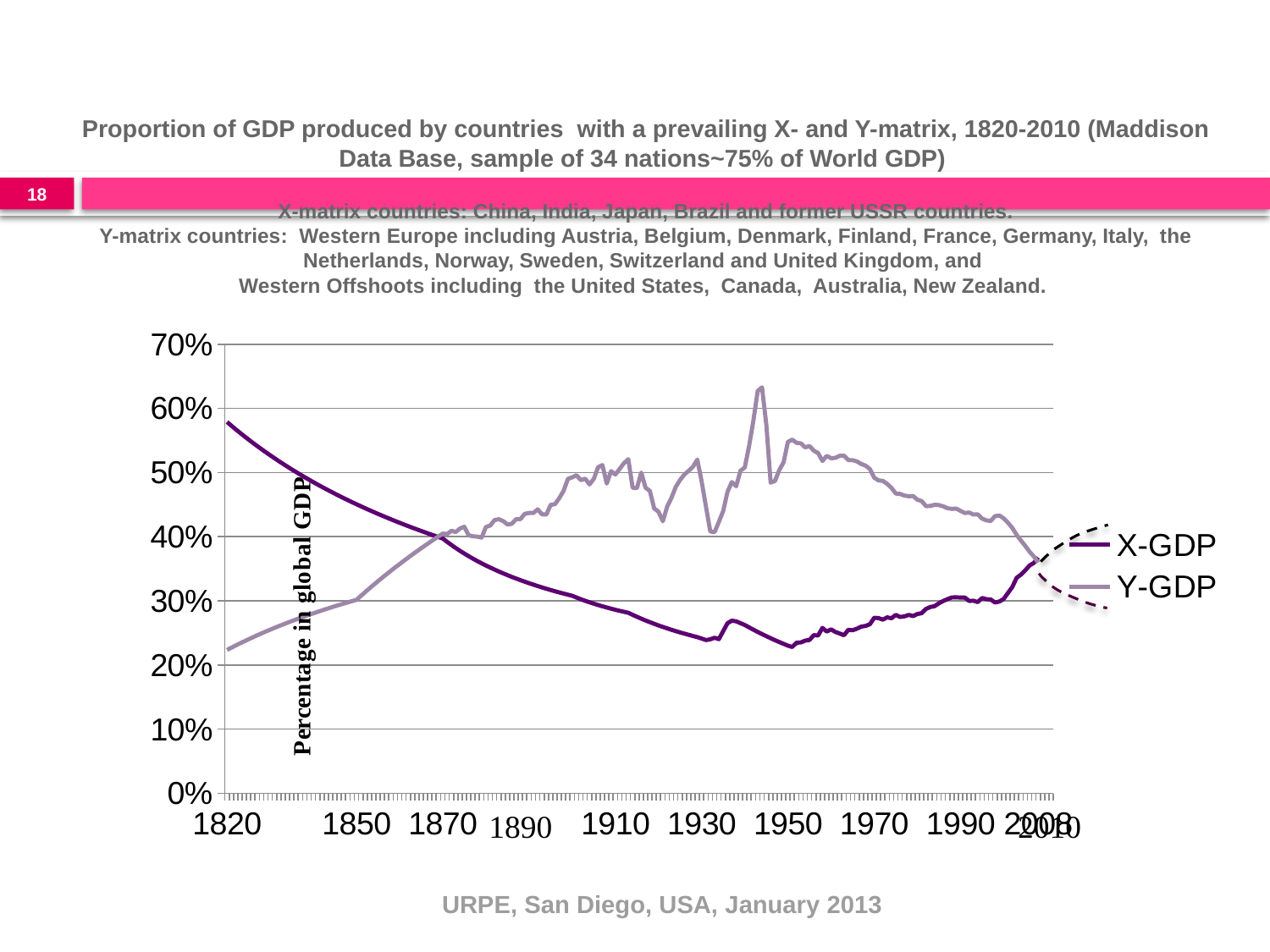

# Proportion of GDP produced by countries  with a prevailing X- and Y-matrix, 1820-2010 (Maddison Data Base, sample of 34 nations~75% of World GDP) X-matrix countries: China, India, Japan, Brazil and former USSR countries. Y-matrix countries:  Western Europe including Austria, Belgium, Denmark, Finland, France, Germany, Italy,  the Netherlands, Norway, Sweden, Switzerland and United Kingdom, and Western Offshoots including  the United States,  Canada,  Australia, New Zealand.
18

### Chart

| Category |  |  |
|---|---|---|
| 1820 | 0.578723804321782 | 0.22336928325204217 |
|  | 0.5729800846204762 | 0.2268692197877587 |
|  | 0.5673710089154816 | 0.23028711098238724 |
|  | 0.5618918975796391 | 0.23362580836750488 |
|  | 0.5565382853596016 | 0.23688803284595444 |
|  | 0.551305909239308 | 0.24007638208728033 |
|  | 0.5461906971186182 | 0.243193337426359 |
|  | 0.5411887572441316 | 0.246241270303757 |
|  | 0.5362963683344616 | 0.24922244828289933 |
|  | 0.5315099703472556 | 0.2521390406761647 |
|  | 0.526826155839896 | 0.254993123809283 |
|  | 0.522241661879783 | 0.25778668595075555 |
|  | 0.5177533624638566 | 0.2605216319310513 |
|  | 0.5133582614103226 | 0.2631997874740413 |
|  | 0.5090534856886515 | 0.2658229032613479 |
|  | 0.5048362791566116 | 0.268392658748682 |
|  | 0.500703996675667 | 0.2709106657516533 |
|  | 0.4966540985783441 | 0.2733784718170382 |
|  | 0.492684145463235 | 0.2757975633944859 |
|  | 0.4887917932952253 | 0.278169368822176 |
|  | 0.4849747887902769 | 0.28049526113910944 |
|  | 0.4812309650656469 | 0.2827765607356316 |
|  | 0.4775582375379469 | 0.28501453785297154 |
|  | 0.47395460005267054 | 0.287210414941702 |
|  | 0.4704181212301136 | 0.2893653688883666 |
|  | 0.466946941013726 | 0.2914805331187229 |
|  | 0.4635392674078951 | 0.2935569995855906 |
|  | 0.4601933733931541 | 0.295595820648561 |
|  | 0.45690759400767544 | 0.2975980108524016 |
|  | 0.45368032358465354 | 0.299564548610434 |
| 1850 | 0.4505100131359794 | 0.3014963423693283 |
|  | 0.4473951678732385 | 0.3075201724474482 |
|  | 0.4443343448576622 | 0.3134395283671633 |
|  | 0.44132615077133375 | 0.319257104679786 |
|  | 0.43836923980238485 | 0.32497550406422654 |
|  | 0.4354623116373909 | 0.33059724120945966 |
|  | 0.43260410955478085 | 0.3361247465017743 |
|  | 0.4297934186132858 | 0.3415603695281175 |
|  | 0.42702906393000223 | 0.3469063824061711 |
|  | 0.42430990904288923 | 0.3521649829511073 |
|  | 0.4216348543529853 | 0.3573382976882374 |
|  | 0.4190028356417863 | 0.3624283847202759 |
|  | 0.4164128226595906 | 0.36743723645730475 |
|  | 0.4138638177809209 | 0.3723667822171112 |
|  | 0.411354854723314 | 0.37721889070290254 |
|  | 0.40888499732601136 | 0.38199537236525566 |
|  | 0.406453338385285 | 0.3866979816544059 |
|  | 0.4040589985434674 | 0.39132841916887934 |
|  | 0.4017011252286433 | 0.39588833370592336 |
|  | 0.39937889164249935 | 0.4003793242189883 |
| 1870 | 0.3970915584063104 | 0.40480305818350976 |
|  | 0.39193451311484634 | 0.40407805572482014 |
|  | 0.3870314390544689 | 0.40921887962170744 |
|  | 0.3823640259463449 | 0.407235906910296 |
|  | 0.37791568233249523 | 0.412738056952414 |
|  | 0.373671338514193 | 0.415438107561077 |
|  | 0.36961727599421923 | 0.402130600247507 |
|  | 0.3657409793553139 | 0.400607033791961 |
|  | 0.3620310072055641 | 0.400075254864511 |
|  | 0.3584768793872699 | 0.3985733836156547 |
|  | 0.35506897810740723 | 0.4149856794533035 |
|  | 0.3517984610254699 | 0.41732184568291514 |
|  | 0.3486571846447462 | 0.4258808906236909 |
|  | 0.34563763660966146 | 0.4272150997434123 |
|  | 0.3427328757242199 | 0.424194312393198 |
|  | 0.3399364786833649 | 0.4189244104562103 |
|  | 0.3372424926568619 | 0.42001148849964814 |
|  | 0.3346453929889596 | 0.42732701767797554 |
|  | 0.3321400453813143 | 0.4274097804577273 |
|  | 0.32972167201442654 | 0.43554763072078 |
|  | 0.32738582113718023 | 0.4369310819862363 |
|  | 0.32512833971729166 | 0.43691769365333044 |
|  | 0.322945348799116 | 0.44260685952350126 |
|  | 0.3208332212612353 | 0.4347811328878806 |
|  | 0.31878856170550923 | 0.4344900940919723 |
|  | 0.31680818824305723 | 0.4494958626256827 |
|  | 0.3148891159716693 | 0.4506327642244756 |
|  | 0.3130285419641424 | 0.460078254301517 |
|  | 0.3112238316088029 | 0.471451402790031 |
|  | 0.3094725061622102 | 0.490037177541888 |
|  | 0.3077722377101446 | 0.4924682036004543 |
|  | 0.3050318395178044 | 0.4957049390802119 |
|  | 0.3024450875418883 | 0.4880676965066071 |
|  | 0.299999412397191 | 0.49043208995948523 |
|  | 0.2976835793279832 | 0.48139253107222874 |
|  | 0.2954875156483213 | 0.4900681166991253 |
|  | 0.2934021642806752 | 0.5081393548310236 |
|  | 0.291419358900939 | 0.5116164935287026 |
|  | 0.2895317170605561 | 0.4827457364739954 |
|  | 0.287732548336548 | 0.502184343746936 |
| 1910 | 0.2860157751007956 | 0.4968771971933949 |
|  | 0.28437586393106623 | 0.5056467050014486 |
|  | 0.2828077660327829 | 0.5145359238401256 |
|  | 0.2813068620207387 | 0.5207918795315124 |
|  | 0.2781044632392753 | 0.4760671788192216 |
|  | 0.2750486038681593 | 0.475736237078947 |
|  | 0.272129450586869 | 0.4998660178111254 |
|  | 0.269338030627625 | 0.4763063784943749 |
|  | 0.2666661396529416 | 0.471205257283479 |
|  | 0.2641062612191799 | 0.44391184076356827 |
|  | 0.261651496161048 | 0.4389406374950726 |
|  | 0.2592955004999138 | 0.42400385594348444 |
|  | 0.257032430699208 | 0.4467208685328382 |
|  | 0.2548568952723299 | 0.4604007196910933 |
|  | 0.2527639118993439 | 0.47753149004312473 |
|  | 0.2507488693345019 | 0.48828323687944614 |
|  | 0.24880749349153147 | 0.4967119171750974 |
|  | 0.24693581718179444 | 0.502615037826842 |
|  | 0.24513015305432878 | 0.50898283098053 |
|  | 0.243387049252752 | 0.520103035043416 |
| 1930 | 0.241207103351103 | 0.486241434985634 |
|  | 0.2387812327458594 | 0.4470764374437793 |
|  | 0.23989309454310787 | 0.40816692138305855 |
|  | 0.242486733220541 | 0.4070079159647519 |
|  | 0.240222574512652 | 0.422955640046767 |
|  | 0.2527285391178739 | 0.4400347644748132 |
|  | 0.2650548700739546 | 0.46982490861554366 |
|  | 0.2689744597351583 | 0.4851101803947359 |
|  | 0.26802486421896454 | 0.47852442810834644 |
|  | 0.265119566015992 | 0.5027045218016262 |
|  | 0.26229883129332 | 0.50777013476904 |
|  | 0.2585518811570656 | 0.5411868439013161 |
|  | 0.25493866773842044 | 0.5808160017848344 |
|  | 0.2514521565483291 | 0.6269557267475266 |
|  | 0.248085797944637 | 0.6327224962475017 |
|  | 0.244833486067514 | 0.5740569466649766 |
|  | 0.241689521879004 | 0.4841472441061891 |
|  | 0.238648579835943 | 0.486791678355122 |
|  | 0.23570567778626278 | 0.5037786115180153 |
|  | 0.232856149730747 | 0.515973404188966 |
| 1950 | 0.230095618457328 | 0.5476405022484698 |
|  | 0.22801835701547657 | 0.551229024580231 |
|  | 0.23463286906476397 | 0.546259780399107 |
|  | 0.2351589595119062 | 0.545372114929405 |
|  | 0.23791554602744244 | 0.5391295992476245 |
|  | 0.23896815291849718 | 0.541180295478865 |
|  | 0.2463989271813558 | 0.534017033510612 |
|  | 0.24591226309529576 | 0.530295580326739 |
|  | 0.2578066036918119 | 0.5178746857368999 |
|  | 0.2519501550742634 | 0.5259373844303296 |
|  | 0.25549275859191856 | 0.5222230658091606 |
|  | 0.25142879543248114 | 0.5227721920425976 |
|  | 0.24903185723241344 | 0.526038123535729 |
|  | 0.24635729796670341 | 0.5262653876257355 |
|  | 0.25468968850487644 | 0.5194103859672093 |
|  | 0.2540728541189531 | 0.5192490177393057 |
|  | 0.2565759558534613 | 0.517192036977788 |
|  | 0.25976266978834744 | 0.513198863267737 |
|  | 0.2608173009682971 | 0.5106272112765656 |
|  | 0.2634467995291734 | 0.5052646928516166 |
| 1970 | 0.2734590527219108 | 0.4918647245825384 |
|  | 0.2730238943129099 | 0.4876892431304639 |
|  | 0.2706064133316786 | 0.48688759032845136 |
|  | 0.27423349271209174 | 0.48223830651315974 |
|  | 0.27276563068557474 | 0.4761059278093084 |
|  | 0.2780398999775154 | 0.46720026782557444 |
|  | 0.2747551315004998 | 0.466563799506915 |
|  | 0.2757041075720653 | 0.4639784551585529 |
|  | 0.2780469802359659 | 0.463023364728717 |
|  | 0.2761425697469466 | 0.4633328949341855 |
|  | 0.2793344741587429 | 0.457715448232206 |
|  | 0.28072770306274314 | 0.4554675419541233 |
|  | 0.2873616354679333 | 0.44749776854846046 |
|  | 0.2902976000465668 | 0.4478736367016482 |
|  | 0.29166257981046523 | 0.4496720062817013 |
|  | 0.2960925481426793 | 0.4491894572874202 |
|  | 0.29968958517822114 | 0.4471782961935627 |
|  | 0.3026052855061879 | 0.4442819425011566 |
|  | 0.3052476123957424 | 0.4433046683011847 |
|  | 0.3054738618646293 | 0.4438336649959137 |
| 1990 | 0.30496201624127744 | 0.4401540125771738 |
|  | 0.3051023911426162 | 0.43681010704231554 |
|  | 0.299775149840638 | 0.4376248130495063 |
|  | 0.3000536193029919 | 0.4344678858543537 |
|  | 0.2979554338468696 | 0.43482557482719214 |
|  | 0.30436680621856954 | 0.4281022053435029 |
|  | 0.3025188966145492 | 0.425457059768579 |
|  | 0.3020164555842999 | 0.4243691436207773 |
|  | 0.2973831924395599 | 0.4319617925437633 |
|  | 0.2988183324729639 | 0.4330500996135923 |
|  | 0.3028198618573873 | 0.4286105788391276 |
|  | 0.312123100781716 | 0.4216827656049717 |
|  | 0.32144466066335114 | 0.41364115748717956 |
|  | 0.33575412326549015 | 0.40285939370729174 |
|  | 0.3407468913635823 | 0.39410897024837166 |
|  | 0.34752934507746697 | 0.3856402033969296 |
|  | 0.3550428706232903 | 0.3765913410094569 |
|  | 0.35910064429644845 | 0.36915295925576214 |
| 2008 | 0.36749572109746154 | 0.3597248083751056 |
URPE, San Diego, USA, January 2013